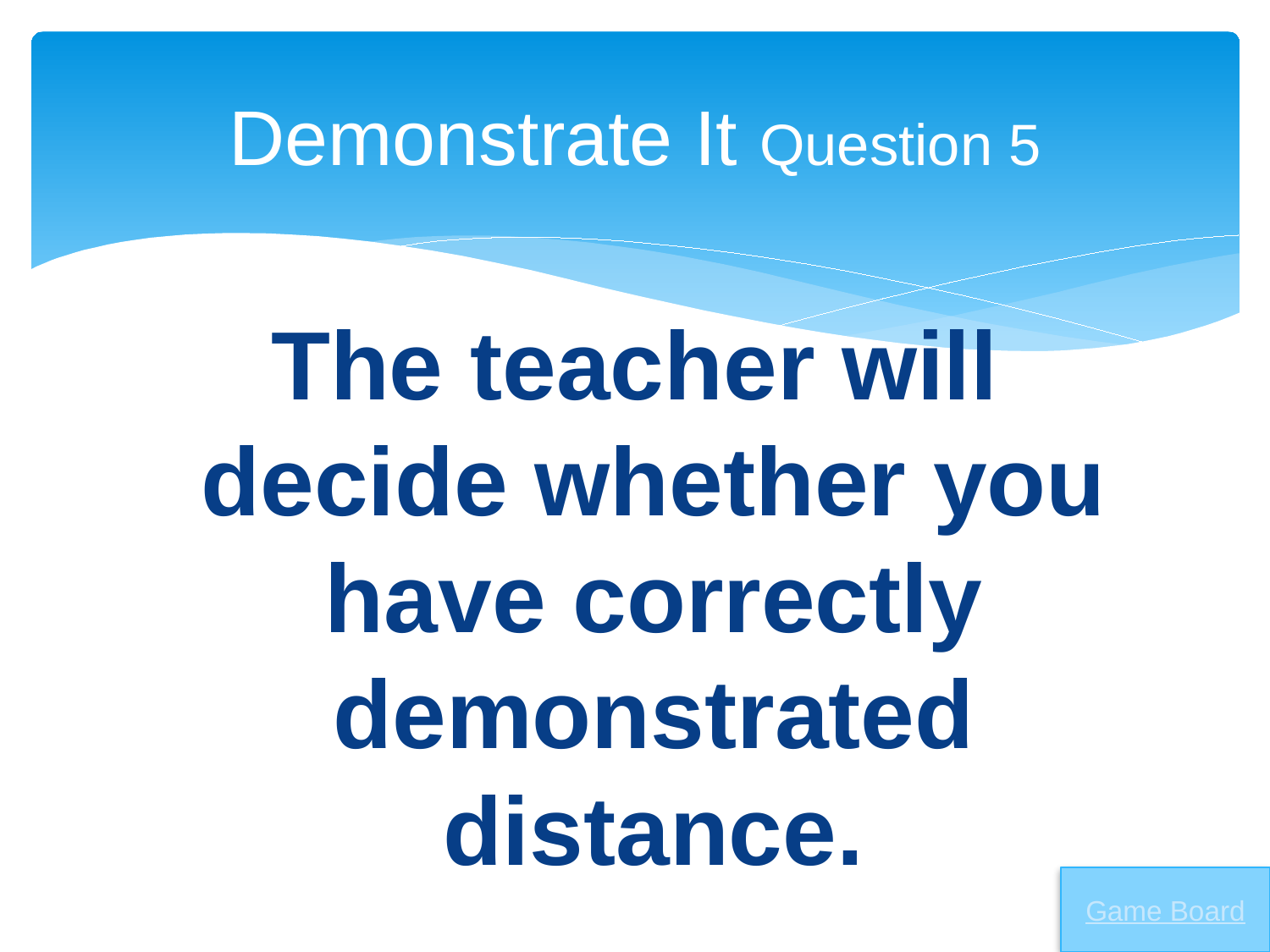

# Demonstrate It Question 5
The teacher will decide whether you have correctly demonstrated distance.
Game Board